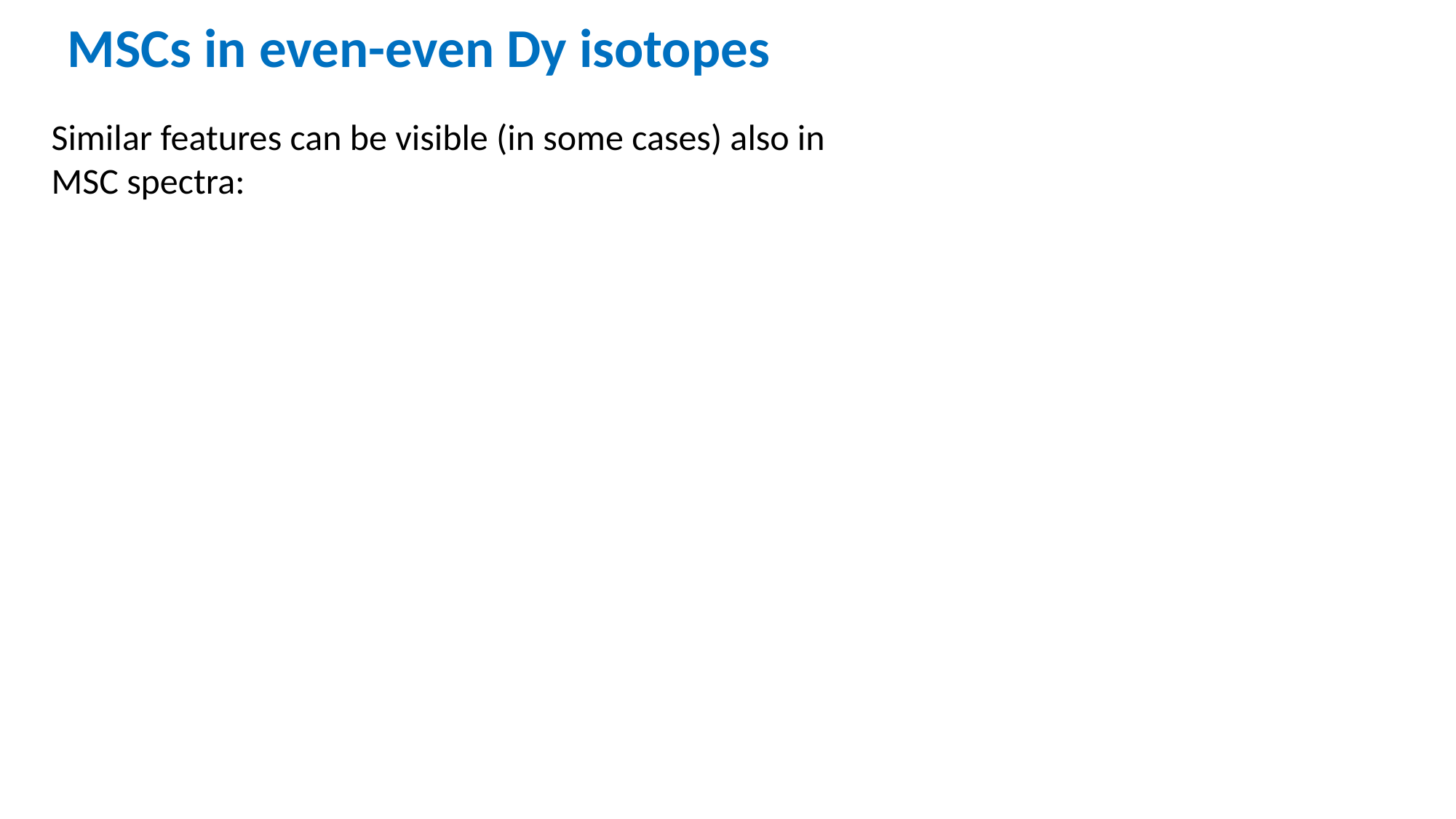

# MSCs in even-even Dy isotopes
Similar features can be visible (in some cases) also in MSC spectra: